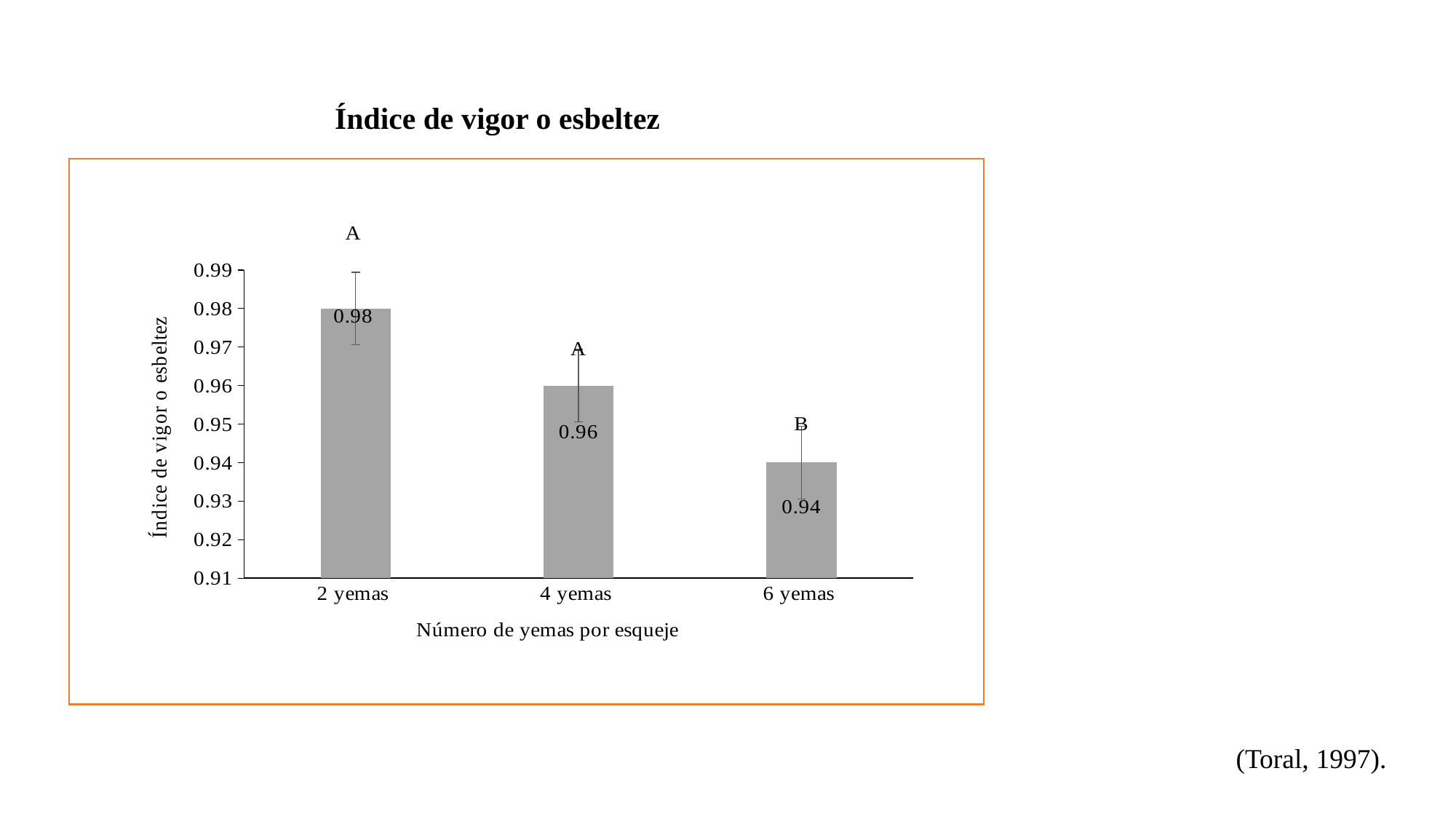

Índice de vigor o esbeltez

### Chart

| Category |  |
|---|---|
| 2 yemas  | 0.98 |
| 4 yemas  | 0.96 |
| 6 yemas  | 0.94 |
(Toral, 1997).